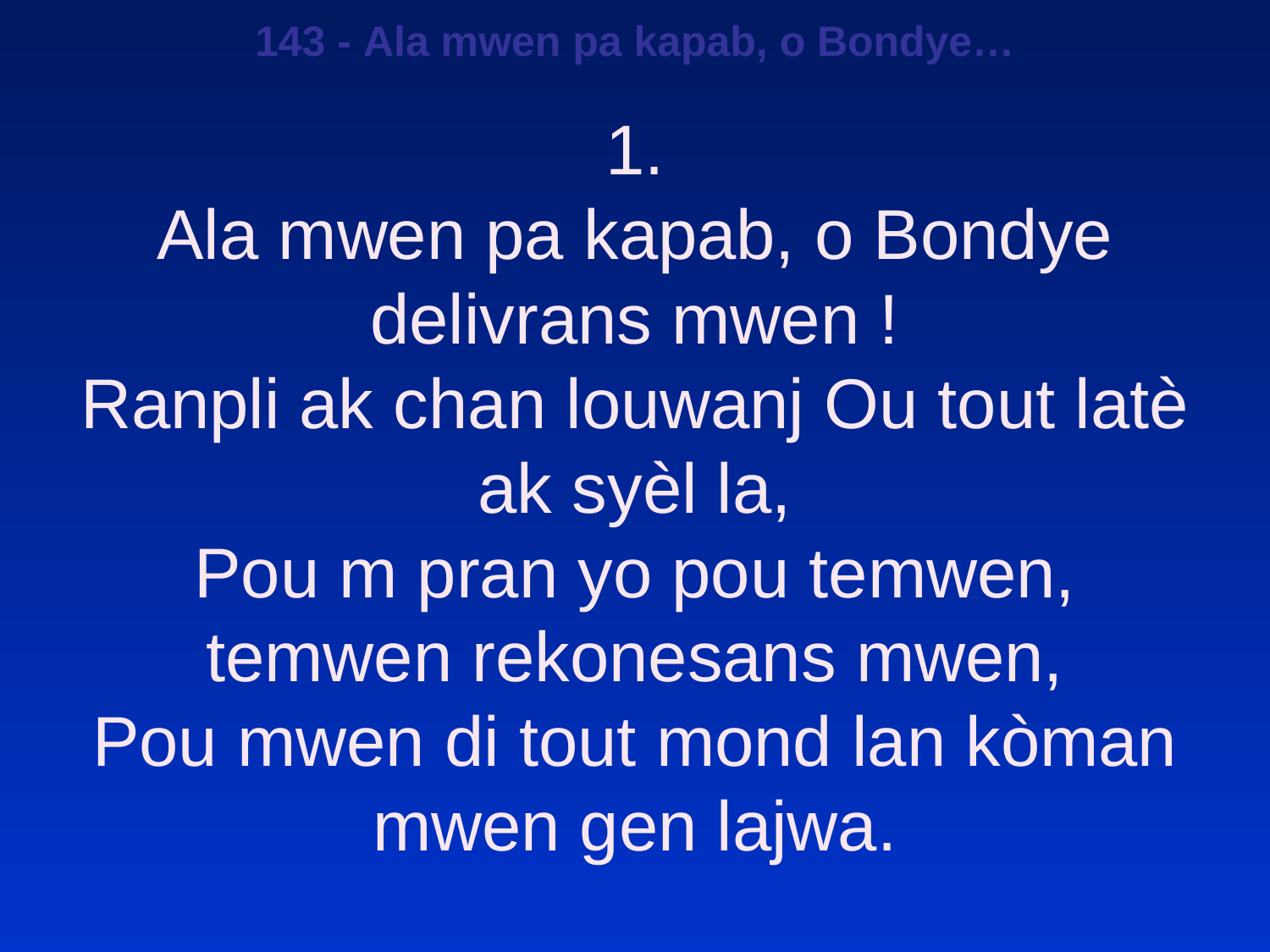

143 - Ala mwen pa kapab, o Bondye…
1.
Ala mwen pa kapab, o Bondye delivrans mwen !
Ranpli ak chan louwanj Ou tout latè ak syèl la,
Pou m pran yo pou temwen, temwen rekonesans mwen,
Pou mwen di tout mond lan kòman mwen gen lajwa.